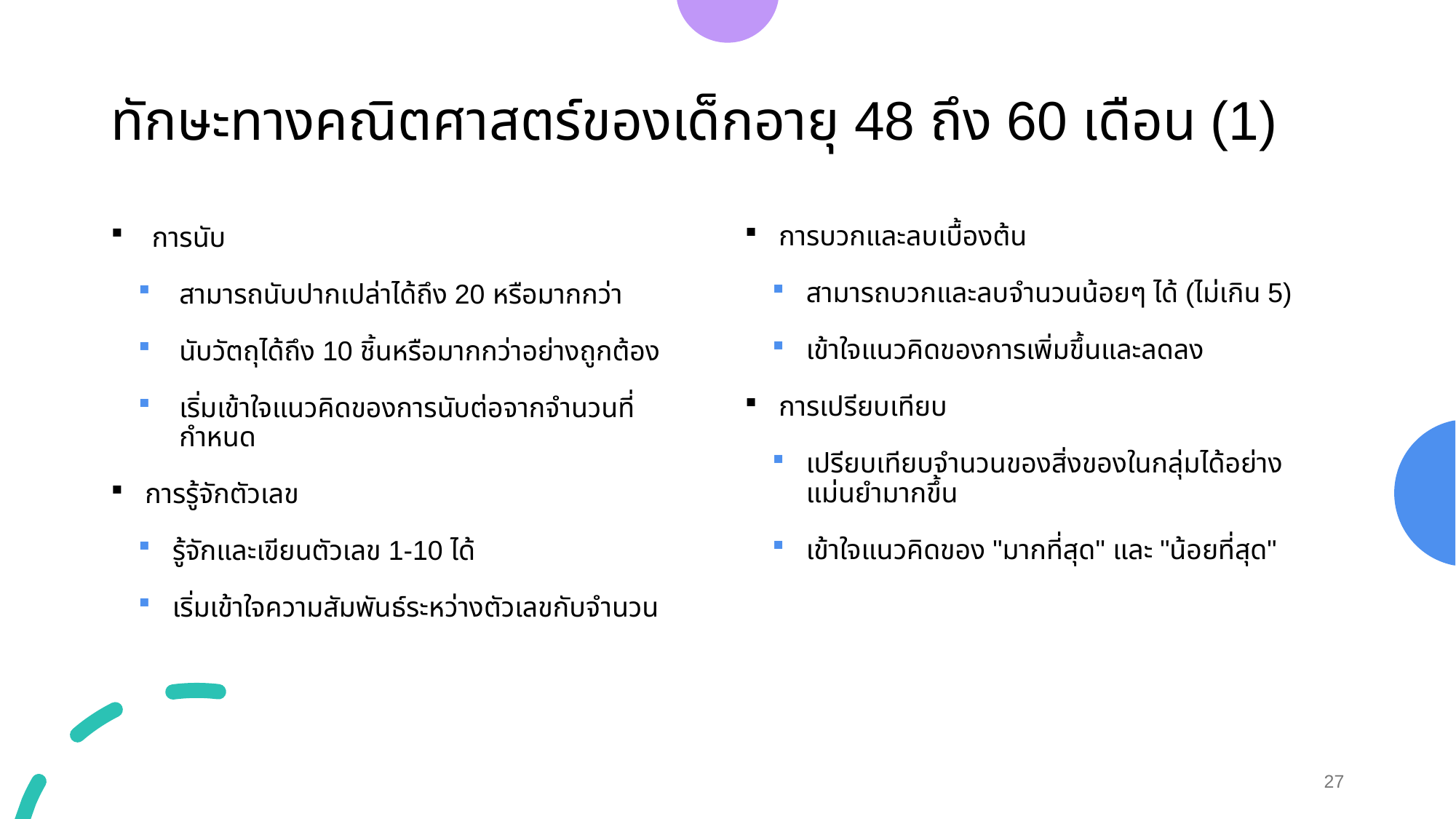

# ทักษะทางคณิตศาสตร์ของเด็กอายุ 48 ถึง 60 เดือน (1)
การบวกและลบเบื้องต้น
สามารถบวกและลบจำนวนน้อยๆ ได้ (ไม่เกิน 5)
เข้าใจแนวคิดของการเพิ่มขึ้นและลดลง
การเปรียบเทียบ
เปรียบเทียบจำนวนของสิ่งของในกลุ่มได้อย่างแม่นยำมากขึ้น
เข้าใจแนวคิดของ "มากที่สุด" และ "น้อยที่สุด"

การนับ
สามารถนับปากเปล่าได้ถึง 20 หรือมากกว่า
นับวัตถุได้ถึง 10 ชิ้นหรือมากกว่าอย่างถูกต้อง
เริ่มเข้าใจแนวคิดของการนับต่อจากจำนวนที่กำหนด
การรู้จักตัวเลข
รู้จักและเขียนตัวเลข 1-10 ได้
เริ่มเข้าใจความสัมพันธ์ระหว่างตัวเลขกับจำนวน

27